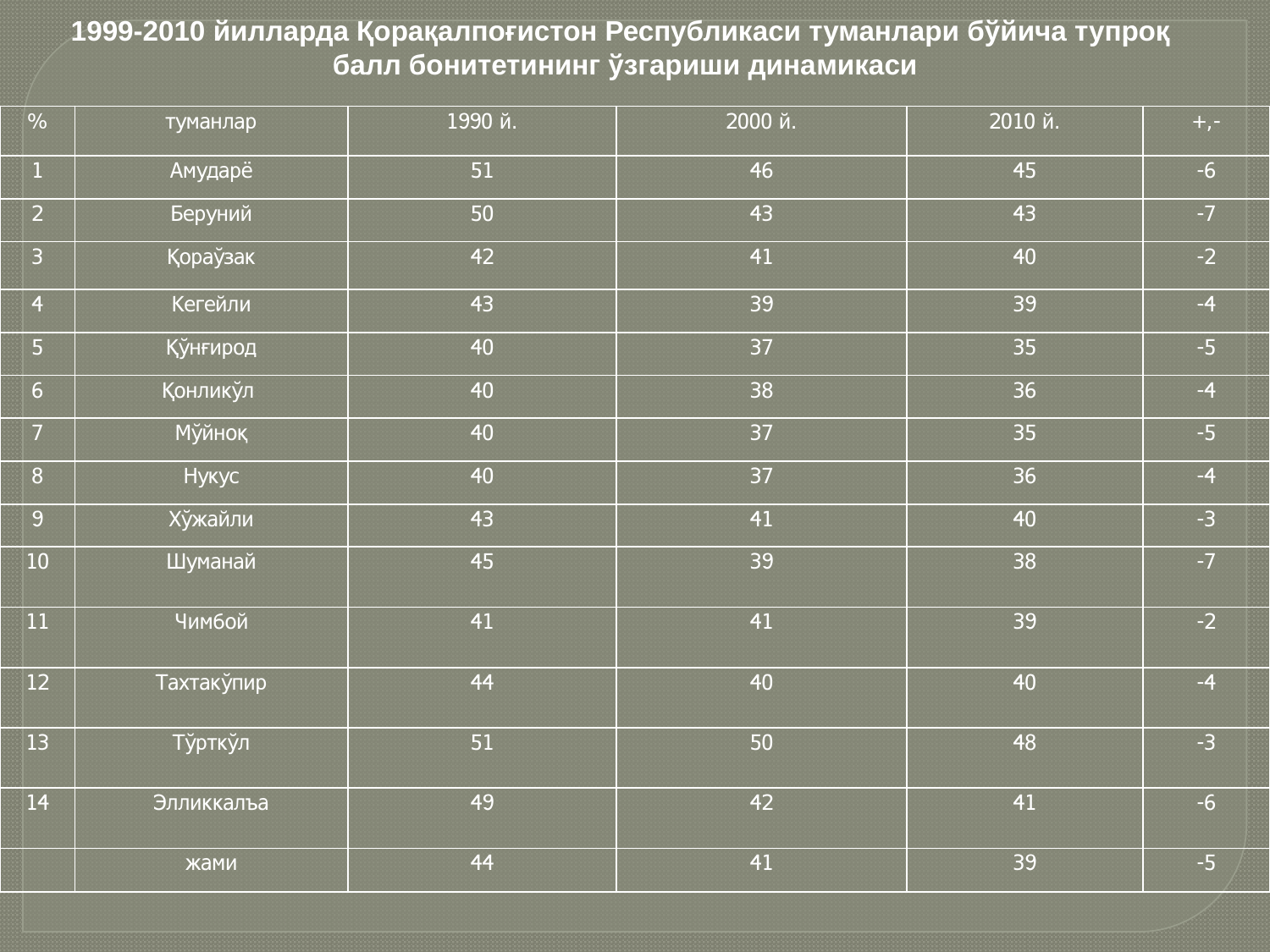

1999-2010 йилларда Қорақалпоғистон Республикаси туманлари бўйича тупроқ
балл бонитетининг ўзгариши динамикаси

| % | туманлар | 1990 й. | 2000 й. | 2010 й. | +,- |
| --- | --- | --- | --- | --- | --- |
| 1 | Амударё | 51 | 46 | 45 | -6 |
| 2 | Беруний | 50 | 43 | 43 | -7 |
| 3 | Қораўзак | 42 | 41 | 40 | -2 |
| 4 | Кегейли | 43 | 39 | 39 | -4 |
| 5 | Қўнғирод | 40 | 37 | 35 | -5 |
| 6 | Қонликўл | 40 | 38 | 36 | -4 |
| 7 | Мўйноқ | 40 | 37 | 35 | -5 |
| 8 | Нукус | 40 | 37 | 36 | -4 |
| 9 | Хўжайли | 43 | 41 | 40 | -3 |
| 10 | Шуманай | 45 | 39 | 38 | -7 |
| 11 | Чимбой | 41 | 41 | 39 | -2 |
| 12 | Тахтакўпир | 44 | 40 | 40 | -4 |
| 13 | Тўрткўл | 51 | 50 | 48 | -3 |
| 14 | Элликкалъа | 49 | 42 | 41 | -6 |
|  | жами | 44 | 41 | 39 | -5 |